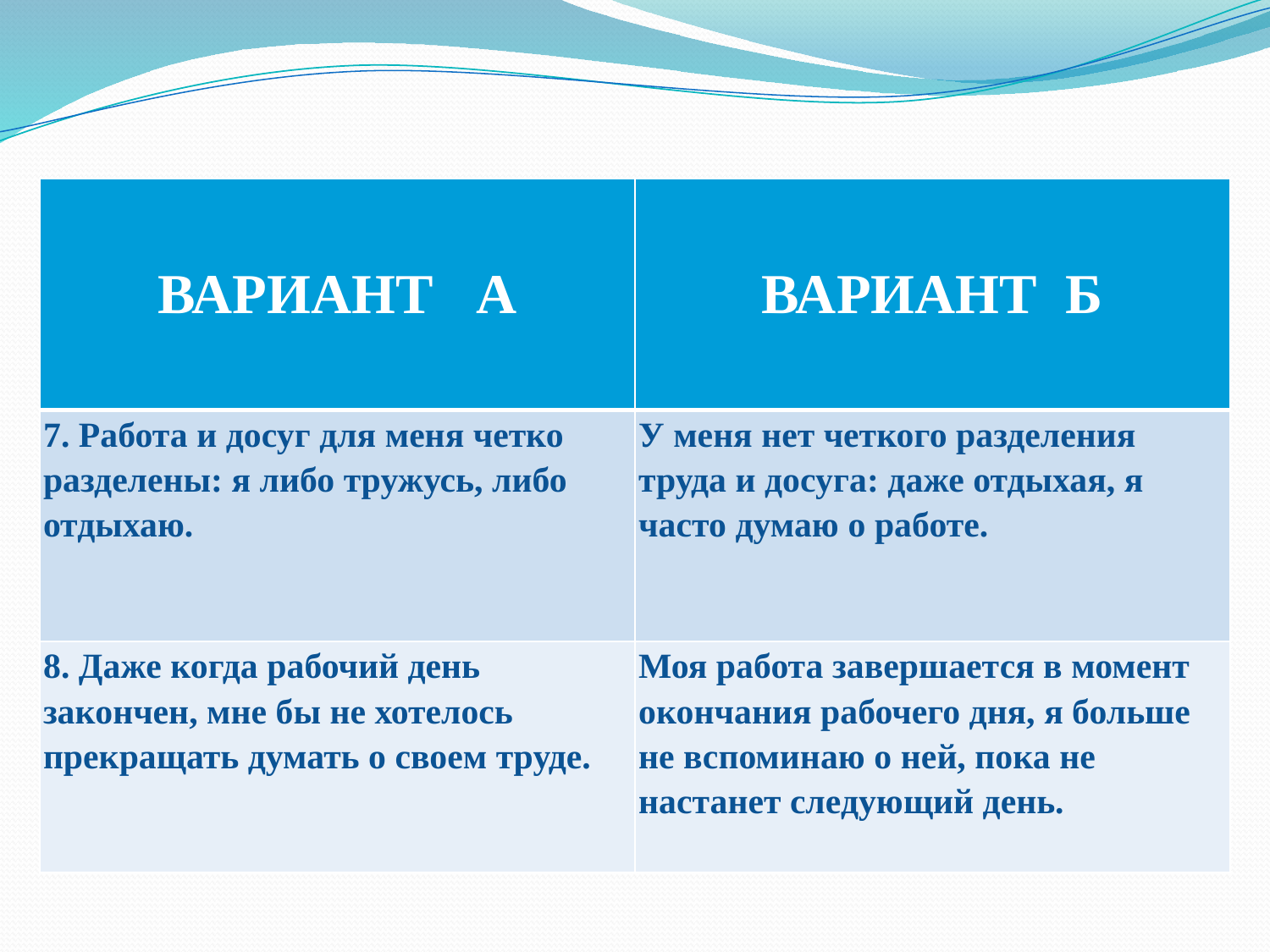

| ВАРИАНТ А | ВАРИАНТ Б |
| --- | --- |
| 7. Работа и досуг для меня четко разделены: я либо тружусь, либо отдыхаю. | У меня нет четкого разделения труда и досуга: даже отдыхая, я часто думаю о работе. |
| 8. Даже когда рабочий день закончен, мне бы не хотелось прекращать думать о своем труде. | Моя работа завершается в момент окончания рабочего дня, я больше не вспоминаю о ней, пока не настанет следующий день. |